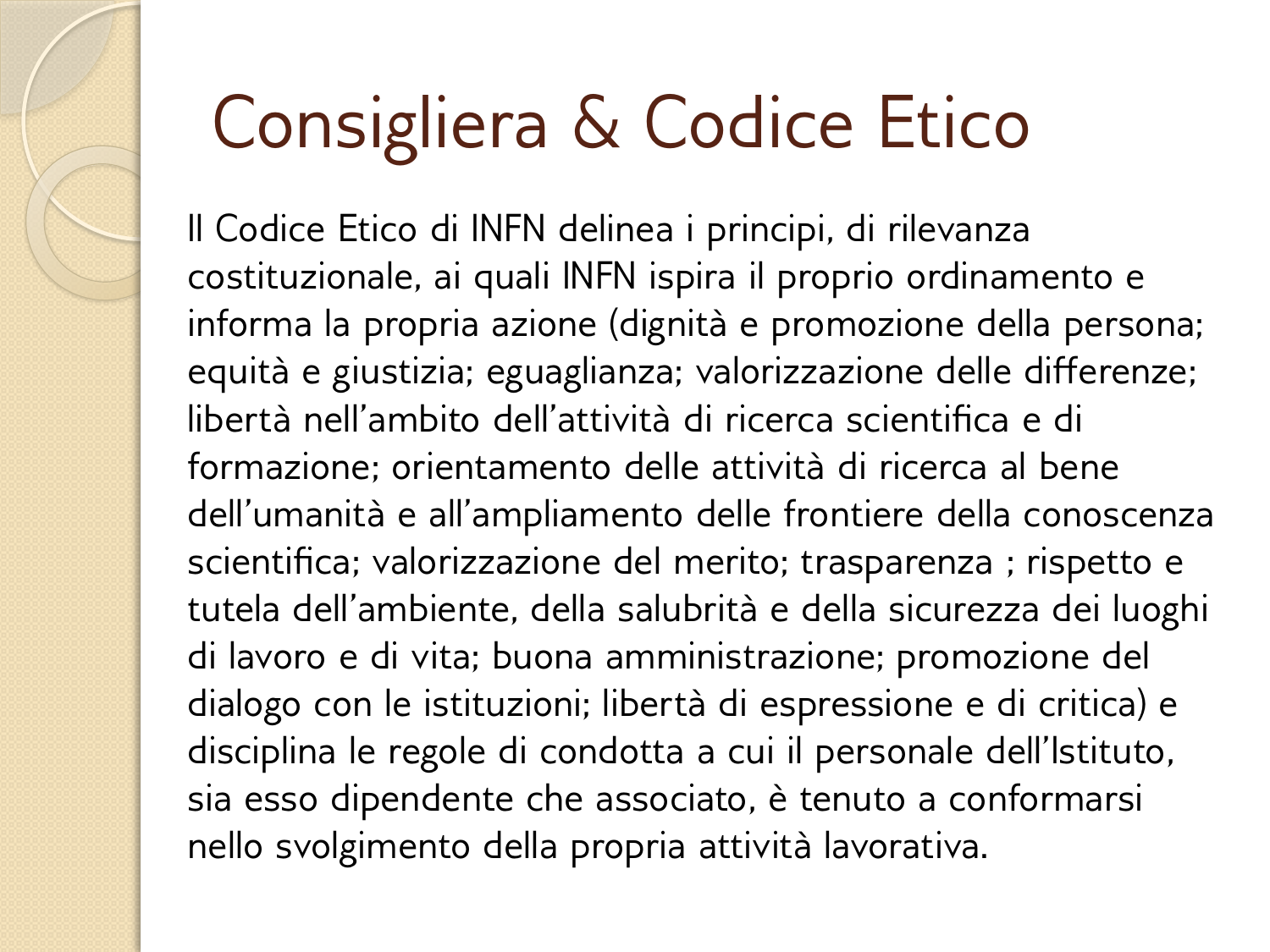

# Consigliera & Codice Etico
Il Codice Etico di INFN delinea i principi, di rilevanza costituzionale, ai quali INFN ispira il proprio ordinamento e informa la propria azione (dignità e promozione della persona; equità e giustizia; eguaglianza; valorizzazione delle differenze; libertà nell’ambito dell’attività di ricerca scientifica e di formazione; orientamento delle attività di ricerca al bene dell’umanità e all’ampliamento delle frontiere della conoscenza scientifica; valorizzazione del merito; trasparenza ; rispetto e tutela dell’ambiente, della salubrità e della sicurezza dei luoghi di lavoro e di vita; buona amministrazione; promozione del dialogo con le istituzioni; libertà di espressione e di critica) e disciplina le regole di condotta a cui il personale dell’Istituto, sia esso dipendente che associato, è tenuto a conformarsi nello svolgimento della propria attività lavorativa.